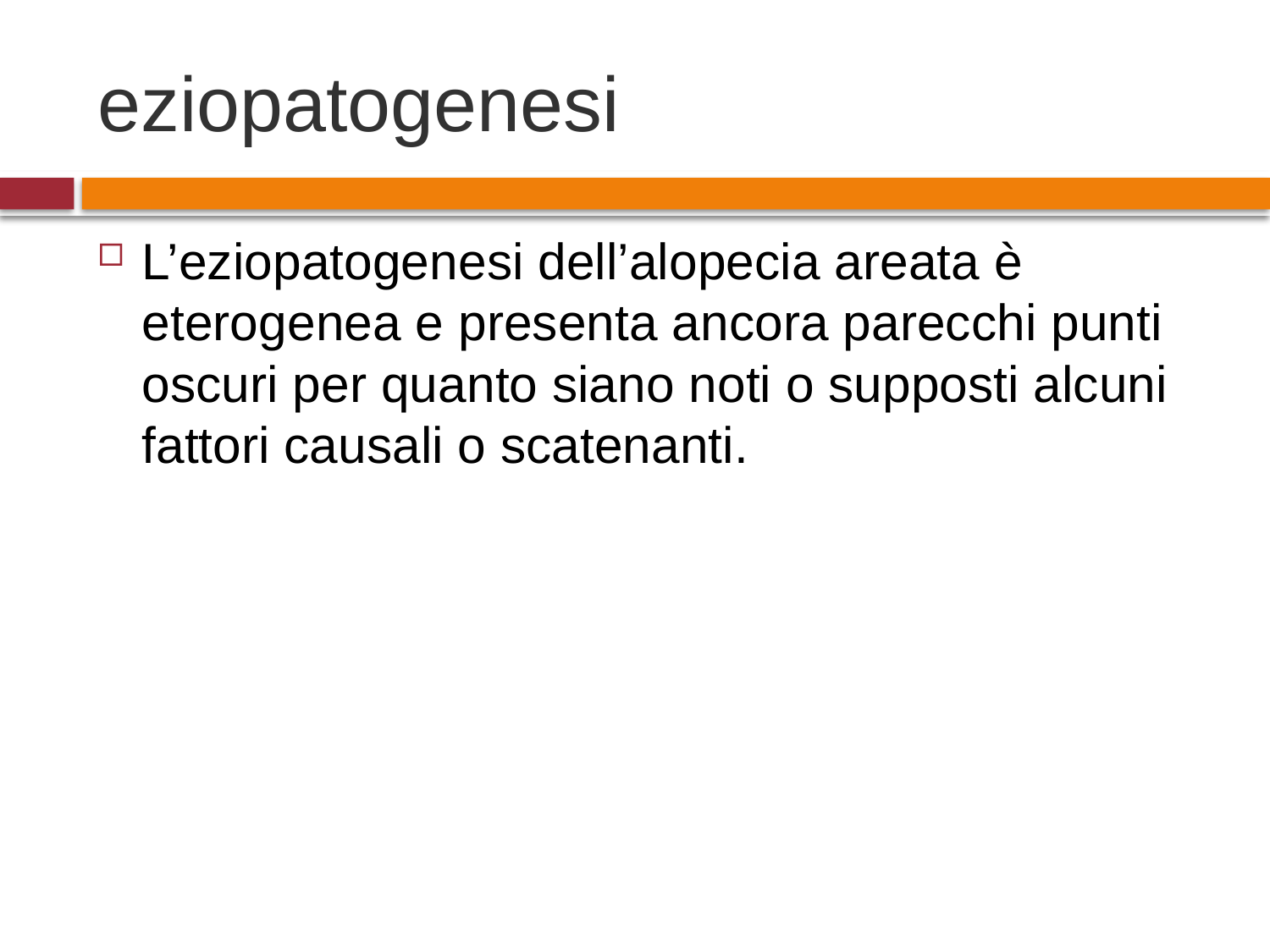

# eziopatogenesi
L’eziopatogenesi dell’alopecia areata è eterogenea e presenta ancora parecchi punti oscuri per quanto siano noti o supposti alcuni fattori causali o scatenanti.